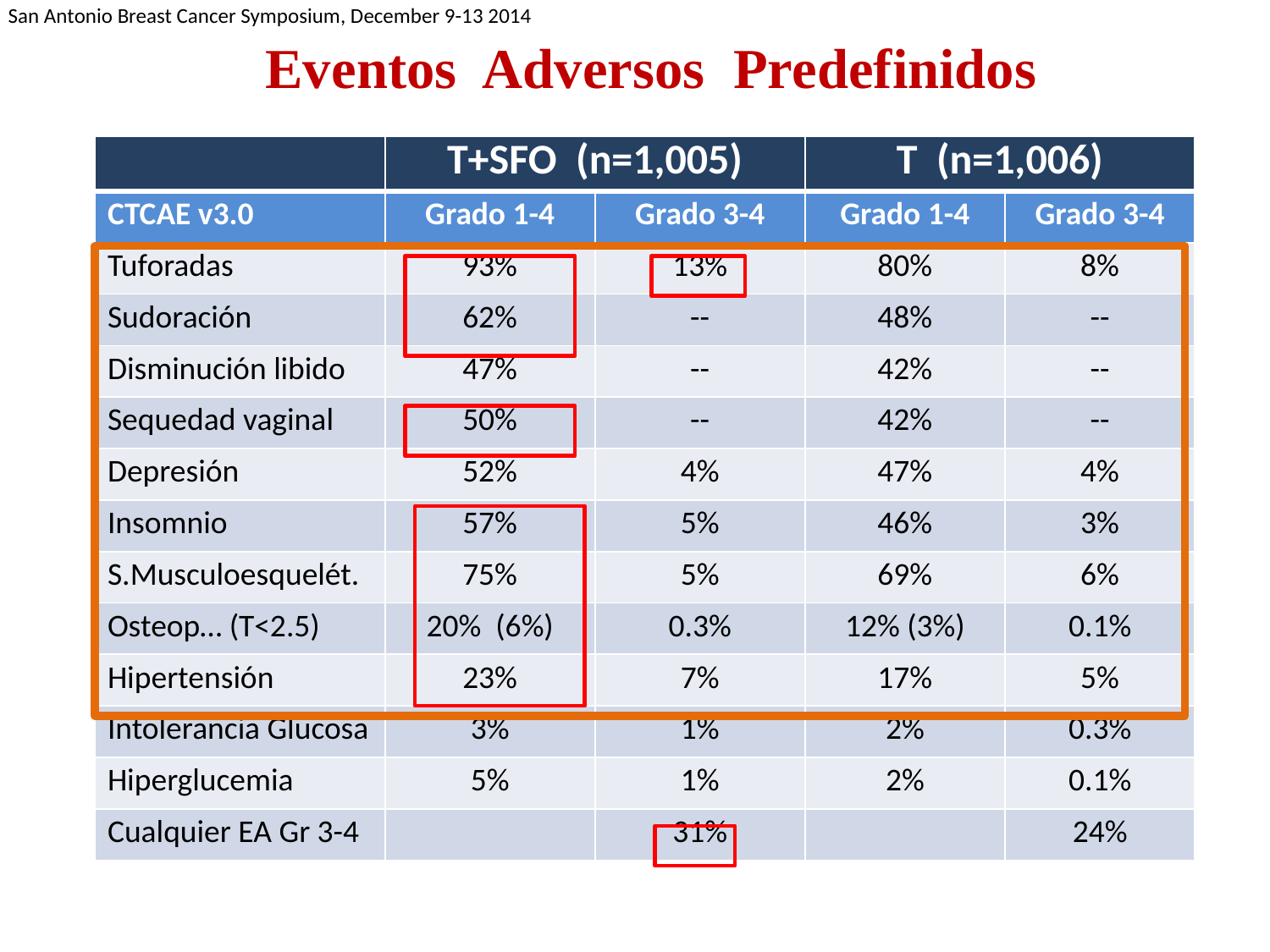

San Antonio Breast Cancer Symposium, December 9-13 2014
Eventos  Adversos  Predefinidos
|  | T+SFO (n=1,005) |  | T (n=1,006) |  |
| --- | --- | --- | --- | --- |
| CTCAE v3.0 | Grado 1-4 | Grado 3-4 | Grado 1-4 | Grado 3-4 |
| Tuforadas | 93% | 13% | 80% | 8% |
| Sudoración | 62% | -- | 48% | -- |
| Disminución libido | 47% | -- | 42% | -- |
| Sequedad vaginal | 50% | -- | 42% | -- |
| Depresión | 52% | 4% | 47% | 4% |
| Insomnio | 57% | 5% | 46% | 3% |
| S.Musculoesquelét. | 75% | 5% | 69% | 6% |
| Osteop… (T<2.5) | 20% (6%) | 0.3% | 12% (3%) | 0.1% |
| Hipertensión | 23% | 7% | 17% | 5% |
| Intolerancia Glucosa | 3% | 1% | 2% | 0.3% |
| Hiperglucemia | 5% | 1% | 2% | 0.1% |
| Cualquier EA Gr 3-4 |  | 31% |  | 24% |